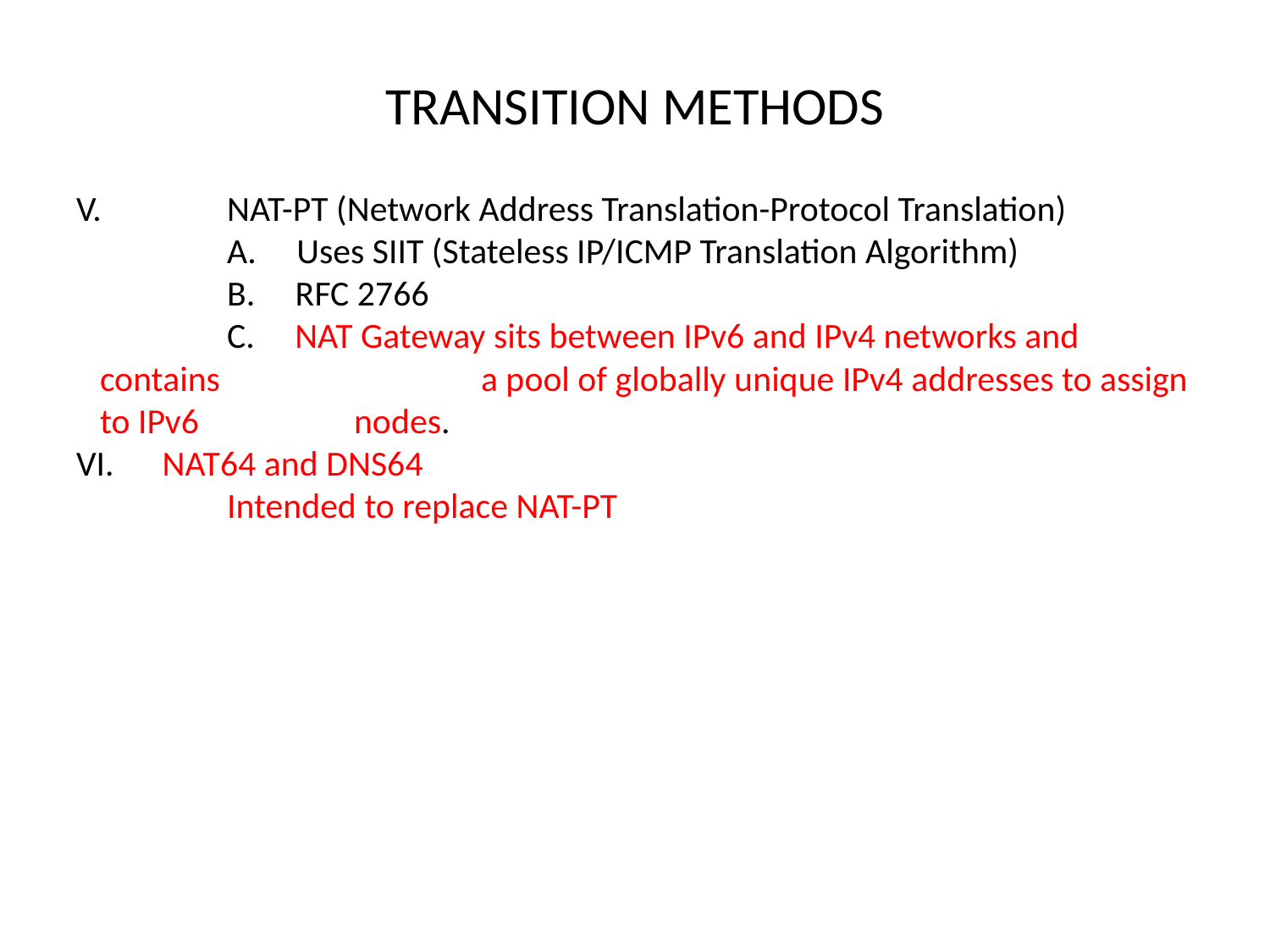

# TRANSITION METHODS
V.	NAT-PT (Network Address Translation-Protocol Translation)
         	A.     Uses SIIT (Stateless IP/ICMP Translation Algorithm)
         	B.     RFC 2766
         	C.     NAT Gateway sits between IPv6 and IPv4 networks and contains 		a pool of globally unique IPv4 addresses to assign to IPv6 		nodes.
      NAT64 and DNS64
		Intended to replace NAT-PT